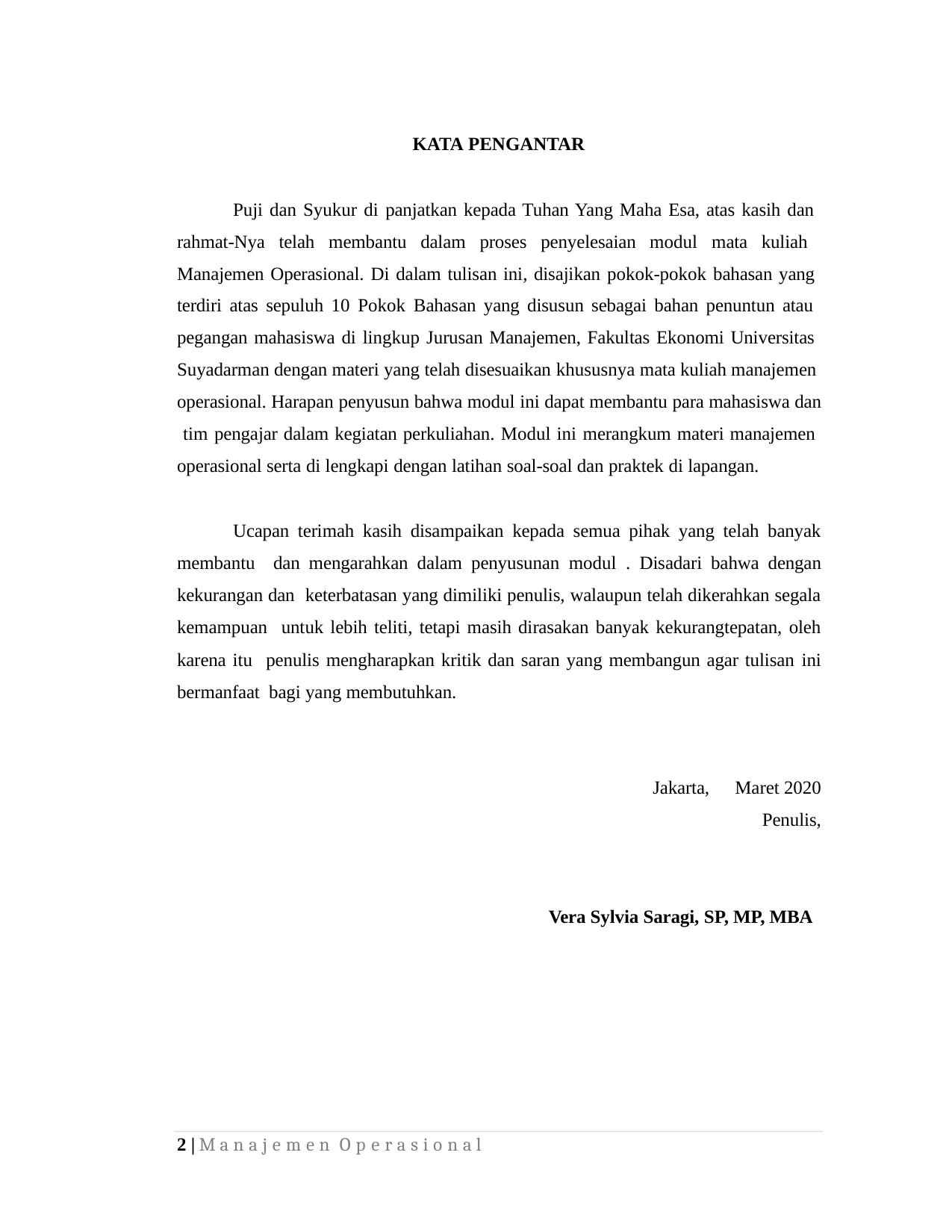

KATA PENGANTAR

Puji dan Syukur di panjatkan kepada Tuhan Yang Maha Esa, atas kasih dan  rahmat-Nya telah membantu dalam proses penyelesaian modul mata kuliah  Manajemen Operasional. Di dalam tulisan ini, disajikan pokok-pokok bahasan yang  terdiri atas sepuluh 10 Pokok Bahasan yang disusun sebagai bahan penuntun atau  pegangan mahasiswa di lingkup Jurusan Manajemen, Fakultas Ekonomi Universitas  Suyadarman dengan materi yang telah disesuaikan khususnya mata kuliah manajemen  operasional. Harapan penyusun bahwa modul ini dapat membantu para mahasiswa dan  tim pengajar dalam kegiatan perkuliahan. Modul ini merangkum materi manajemen  operasional serta di lengkapi dengan latihan soal-soal dan praktek di lapangan.

Ucapan terimah kasih disampaikan kepada semua pihak yang telah banyak membantu  dan mengarahkan dalam penyusunan modul . Disadari bahwa dengan kekurangan dan  keterbatasan yang dimiliki penulis, walaupun telah dikerahkan segala kemampuan  untuk lebih teliti, tetapi masih dirasakan banyak kekurangtepatan, oleh karena itu  penulis mengharapkan kritik dan saran yang membangun agar tulisan ini bermanfaat  bagi yang membutuhkan.
Maret 2020
Penulis,
Jakarta,
Vera Sylvia Saragi, SP, MP, MBA
2 | M a n a j e m e n O p e r a s i o n a l